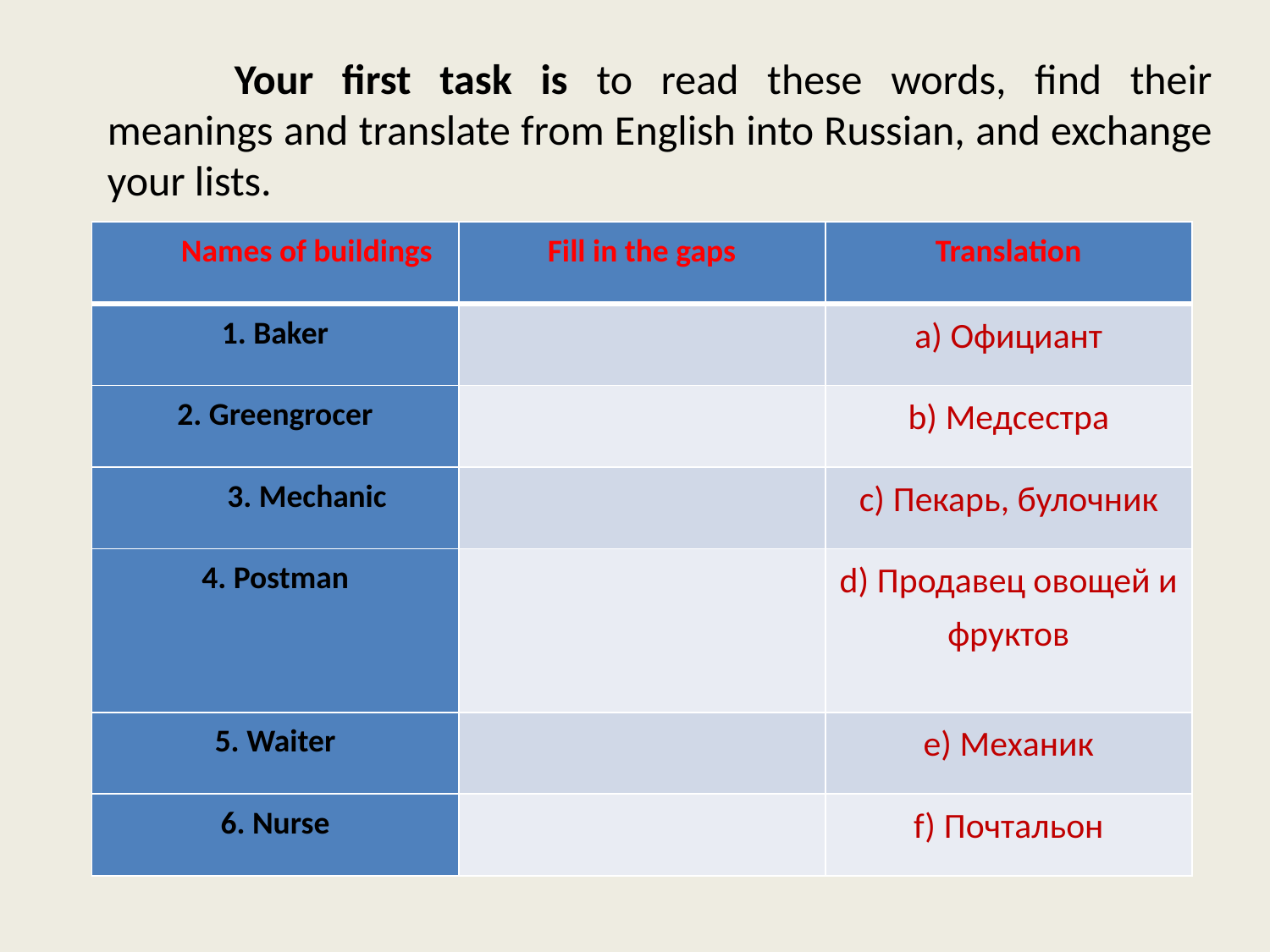

Your first task is to read these words, find their meanings and translate from English into Russian, and exchange your lists.
| Names of buildings | Fill in the gaps | Translation |
| --- | --- | --- |
| 1. Baker |  | a) Официант |
| 2. Greengrocer |  | b) Медсестра |
| 3. Mechanic |  | c) Пекарь, булочник |
| 4. Postman |  | d) Продавец овощей и фруктов |
| 5. Waiter |  | e) Механик |
| 6. Nurse |  | f) Почтальон |